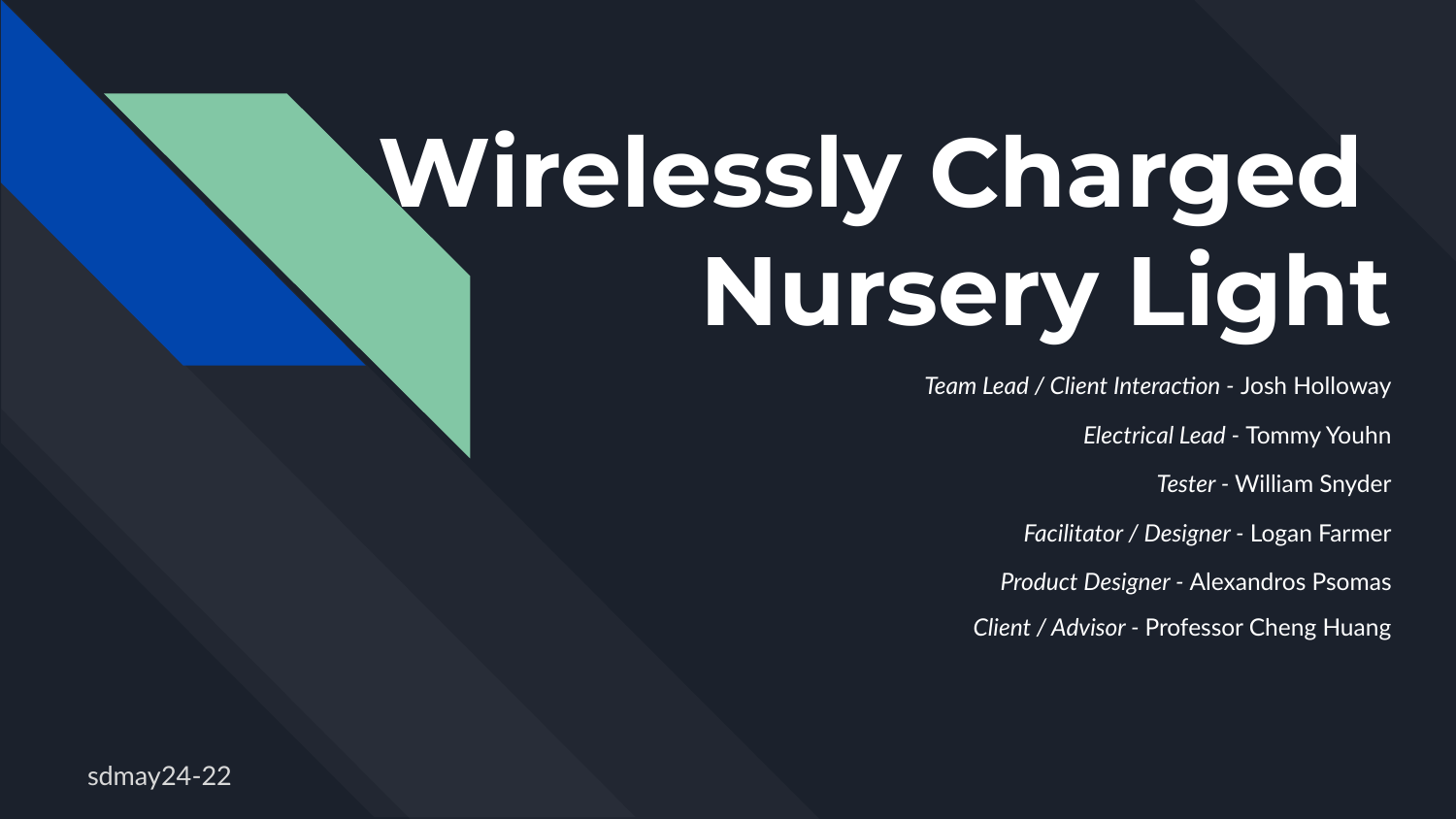

# Wirelessly Charged
Nursery Light

Team Lead / Client Interaction - Josh Holloway
Electrical Lead - Tommy Youhn
Tester - William Snyder
Facilitator / Designer - Logan Farmer
Product Designer - Alexandros Psomas
Client / Advisor - Professor Cheng Huang
sdmay24-22